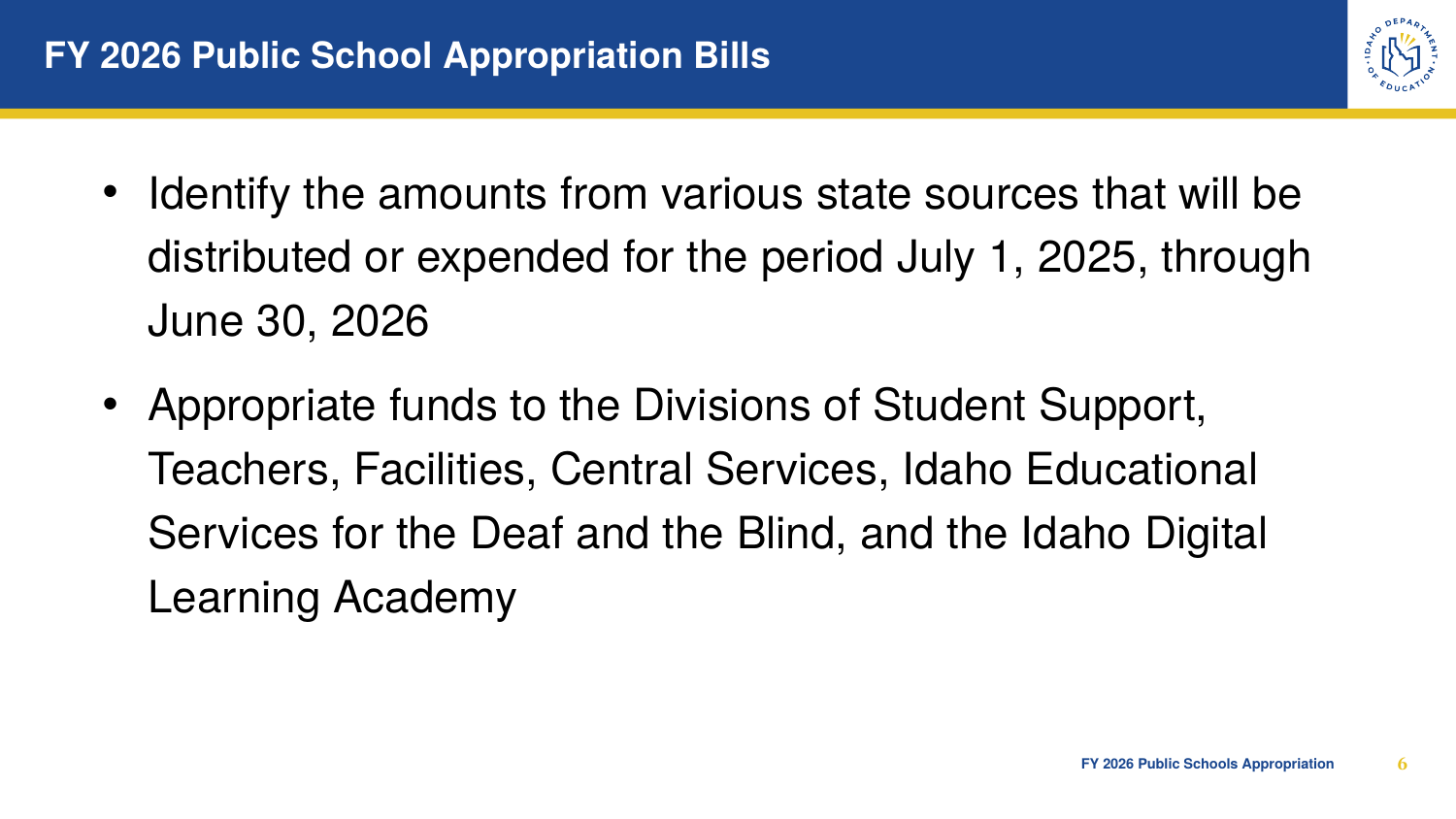

# FY 2026 Public School Appropriation Bills
Identify the amounts from various state sources that will be distributed or expended for the period July 1, 2025, through June 30, 2026
Appropriate funds to the Divisions of Student Support, Teachers, Facilities, Central Services, Idaho Educational Services for the Deaf and the Blind, and the Idaho Digital Learning Academy

6
FY 2026 Public Schools Appropriation